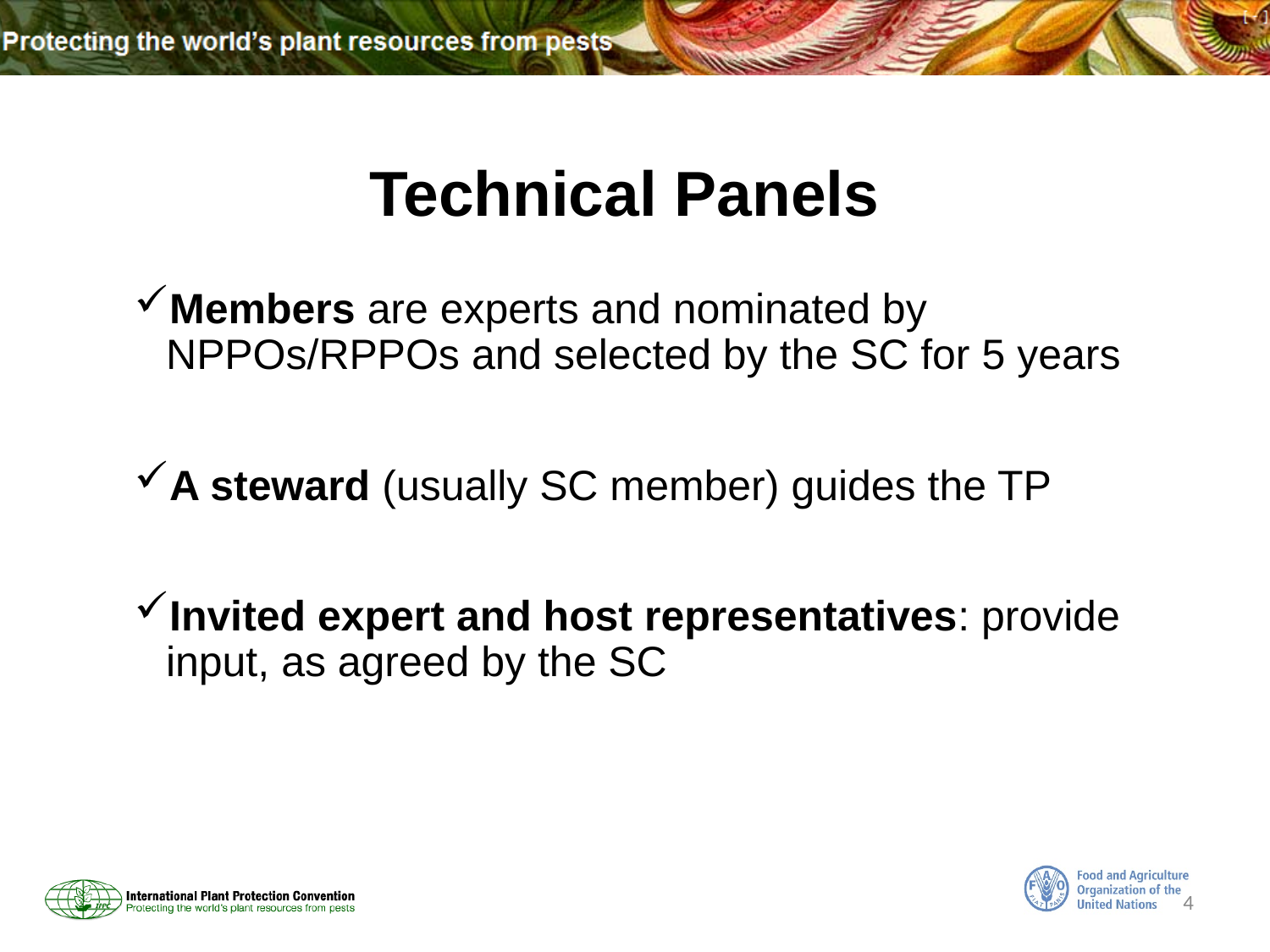

# Technical Panels
Members are experts and nominated by NPPOs/RPPOs and selected by the SC for 5 years

A steward (usually SC member) guides the TP

Invited expert and host representatives: provide input, as agreed by the SC
4